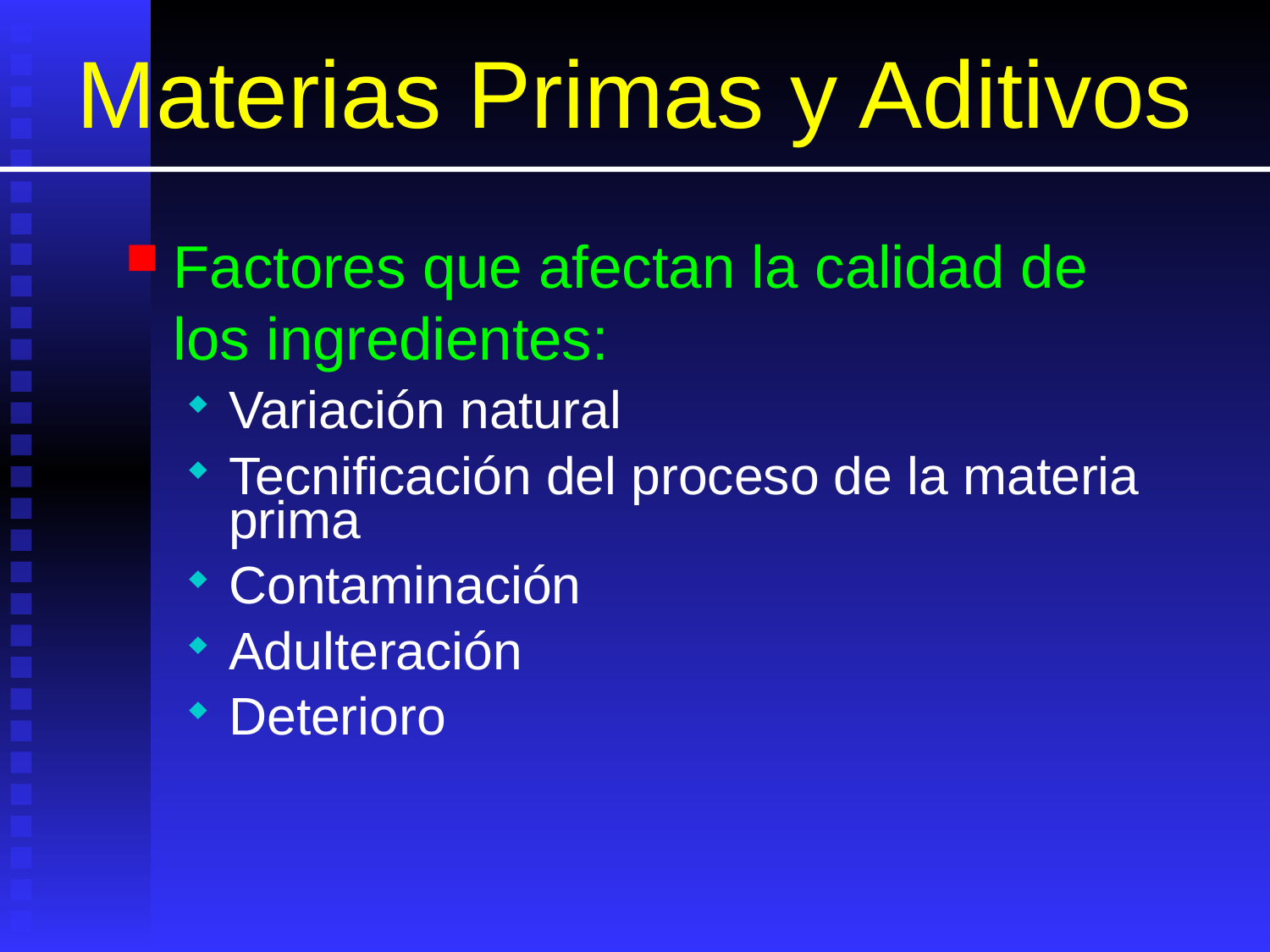

# Materias Primas y Aditivos

Factores que afectan la calidad de los ingredientes:
Variación natural
Tecnificación del proceso de la materia prima
Contaminación
Adulteración
Deterioro